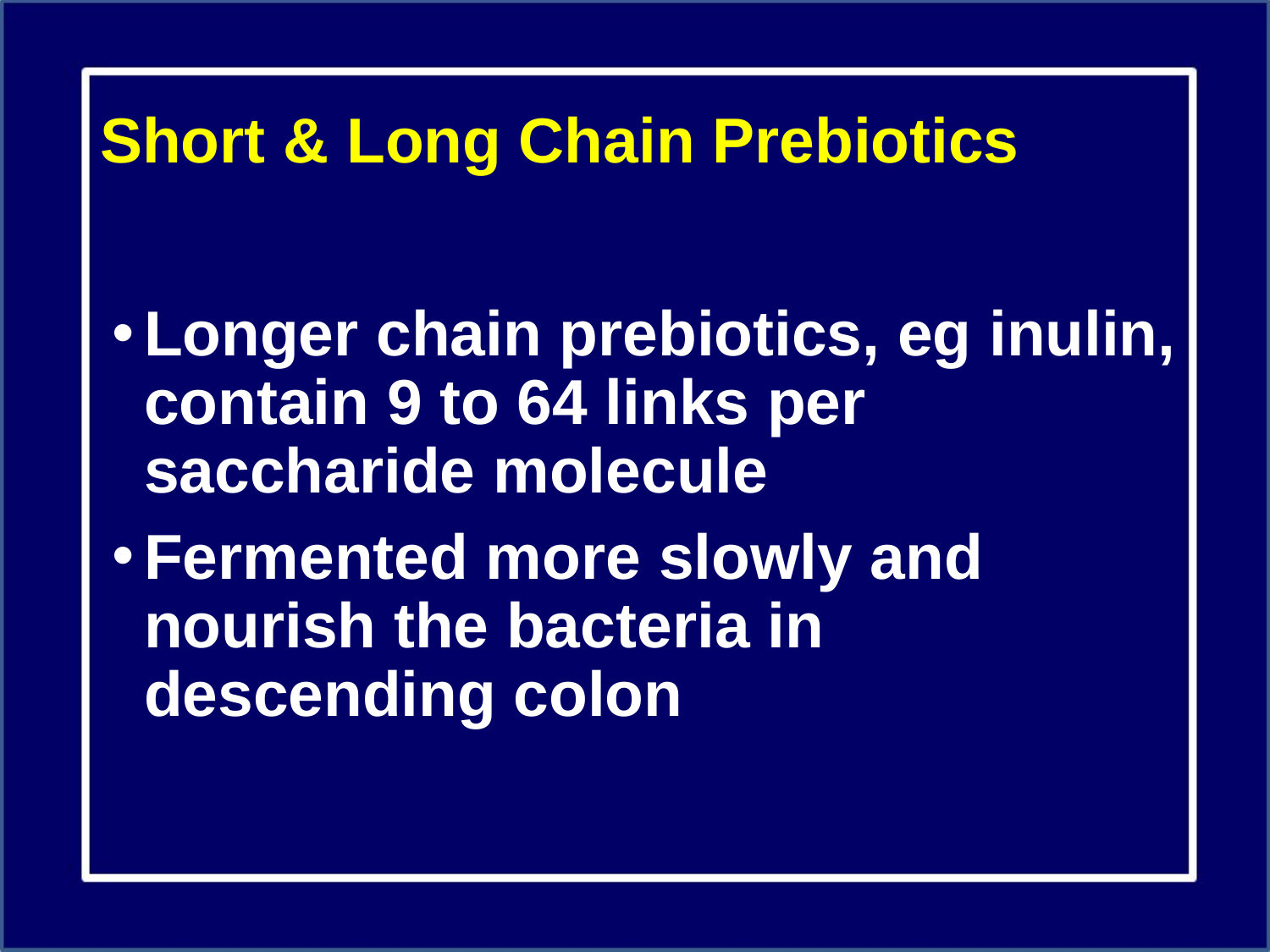

# Short & Long Chain Prebiotics
Longer chain prebiotics, eg inulin, contain 9 to 64 links per saccharide molecule
Fermented more slowly and nourish the bacteria in descending colon